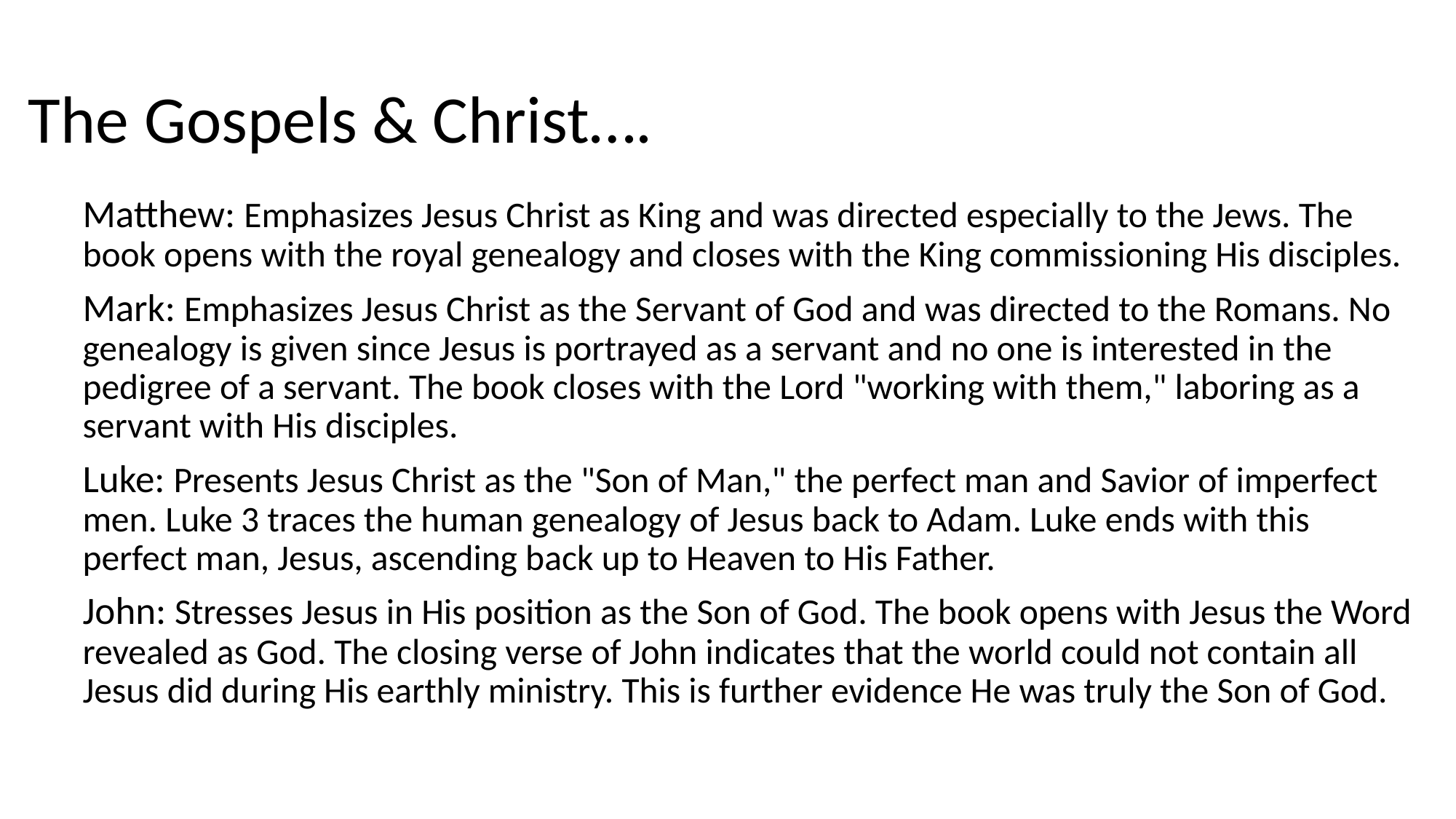

# The Gospels & Christ….
Matthew: Emphasizes Jesus Christ as King and was directed especially to the Jews. The book opens with the royal genealogy and closes with the King commissioning His disciples.
Mark: Emphasizes Jesus Christ as the Servant of God and was directed to the Romans. No genealogy is given since Jesus is portrayed as a servant and no one is interested in the pedigree of a servant. The book closes with the Lord "working with them," laboring as a servant with His disciples.
Luke: Presents Jesus Christ as the "Son of Man," the perfect man and Savior of imperfect men. Luke 3 traces the human genealogy of Jesus back to Adam. Luke ends with this perfect man, Jesus, ascending back up to Heaven to His Father.
John: Stresses Jesus in His position as the Son of God. The book opens with Jesus the Word revealed as God. The closing verse of John indicates that the world could not contain all Jesus did during His earthly ministry. This is further evidence He was truly the Son of God.